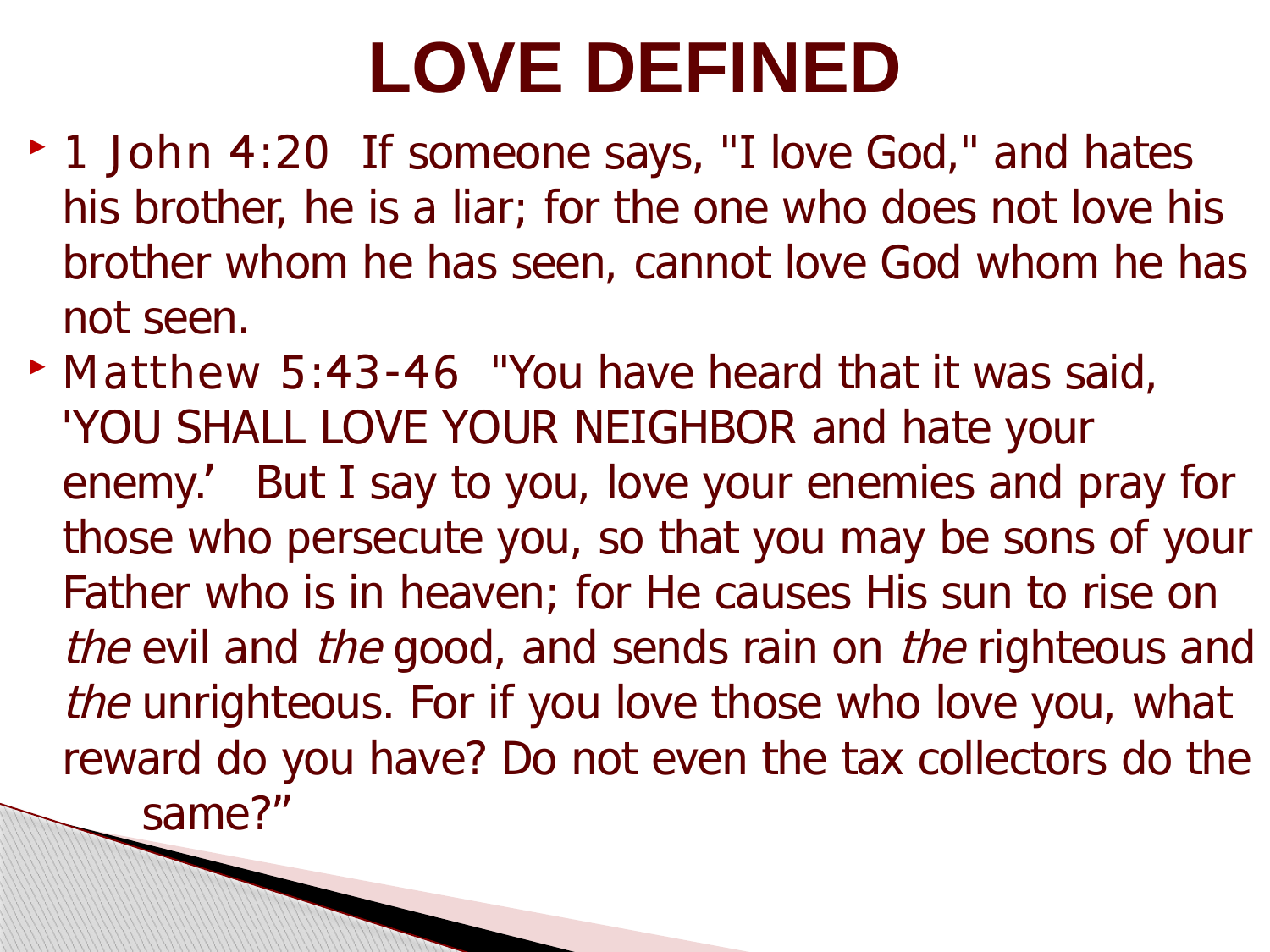

# LOVE DEFINED
1 John 4:20  If someone says, "I love God," and hates his brother, he is a liar; for the one who does not love his brother whom he has seen, cannot love God whom he has not seen.
Matthew 5:43-46  "You have heard that it was said, 'YOU SHALL LOVE YOUR NEIGHBOR and hate your enemy.’   But I say to you, love your enemies and pray for those who persecute you, so that you may be sons of your Father who is in heaven; for He causes His sun to rise on the evil and the good, and sends rain on the righteous and the unrighteous. For if you love those who love you, what reward do you have? Do not even the tax collectors do the
        same?”